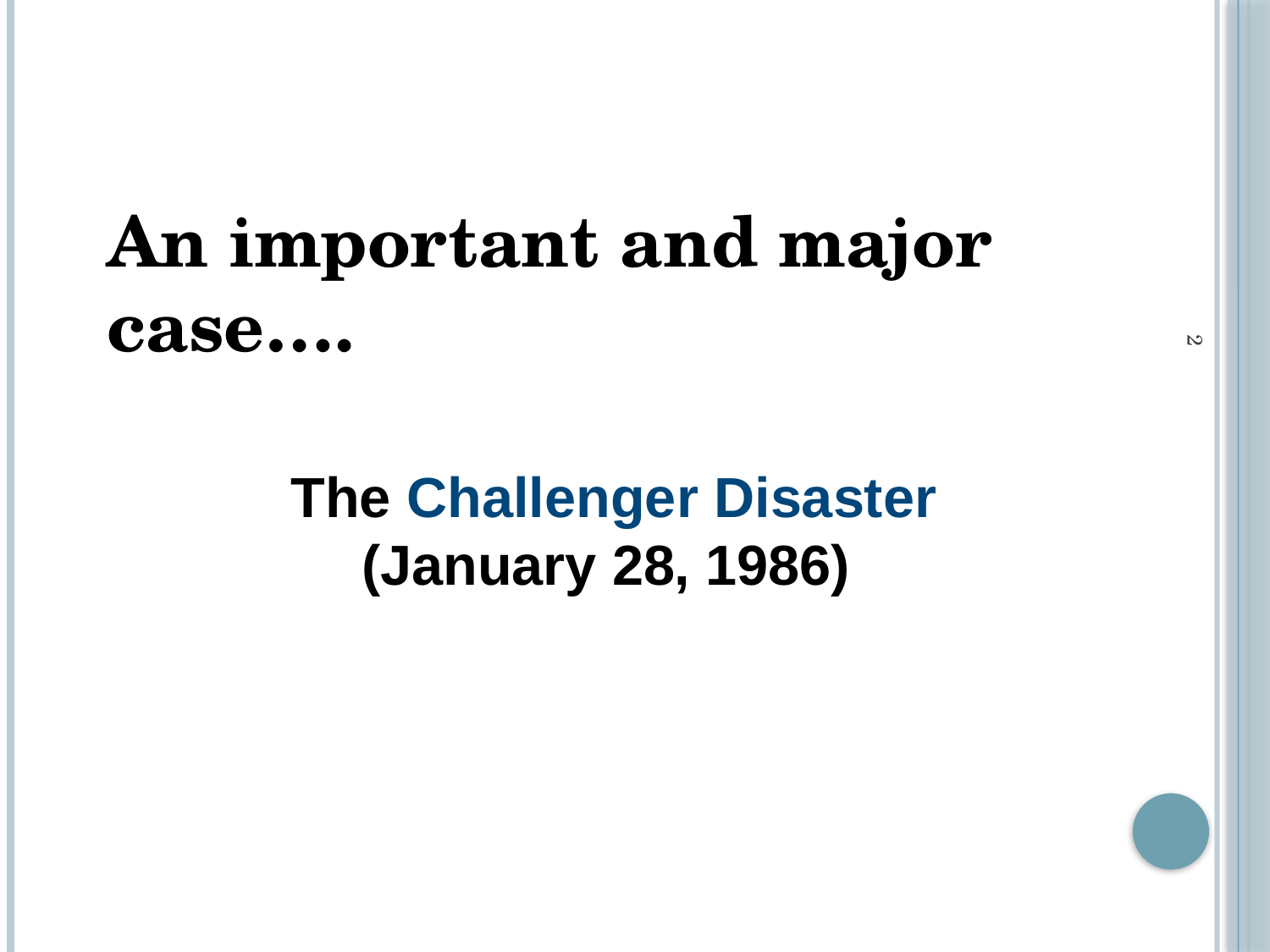

An important and major case….
The Challenger Disaster (January 28, 1986)
2